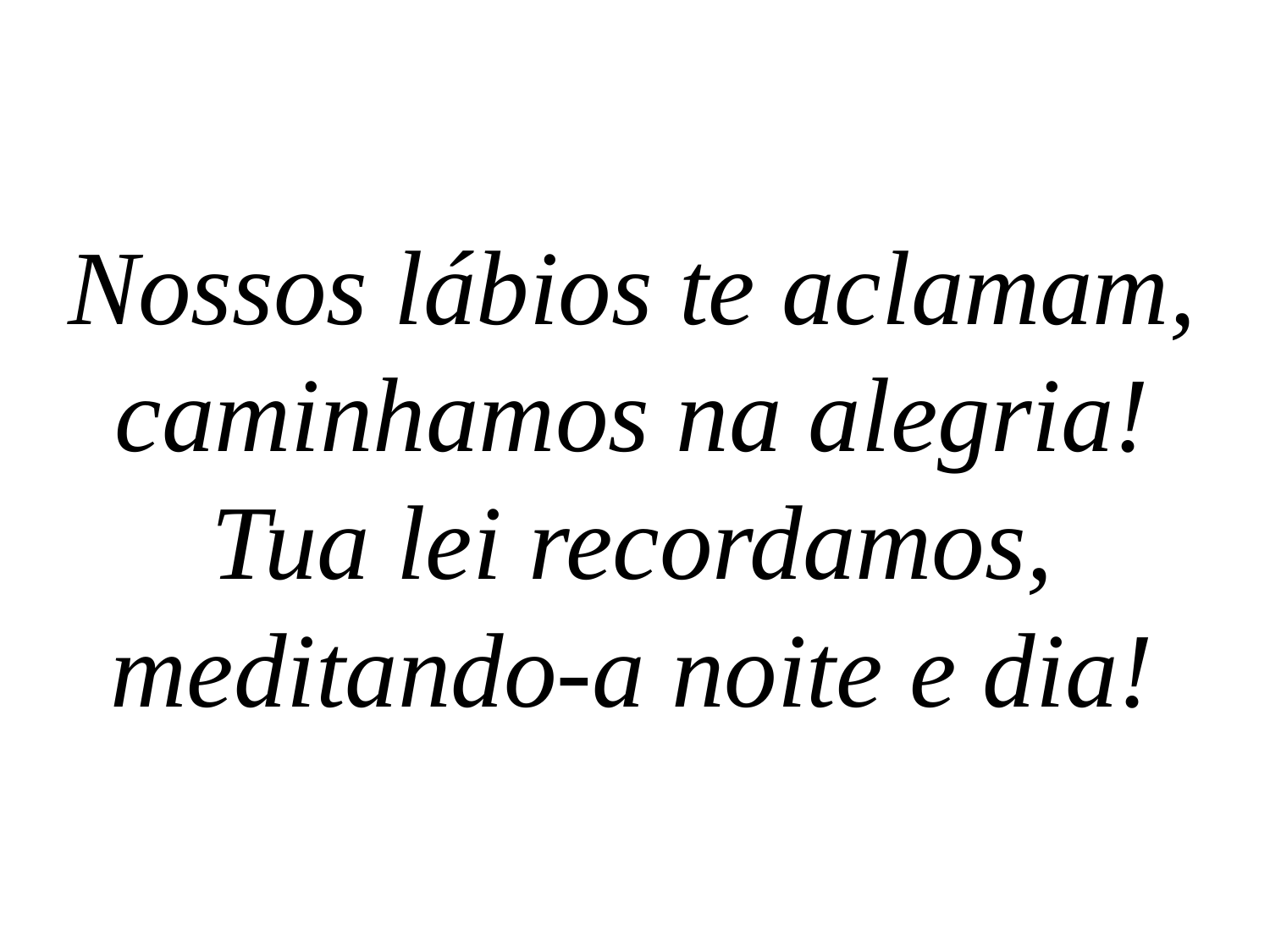

Nossos lábios te aclamam,
caminhamos na alegria!
Tua lei recordamos,
meditando-a noite e dia!